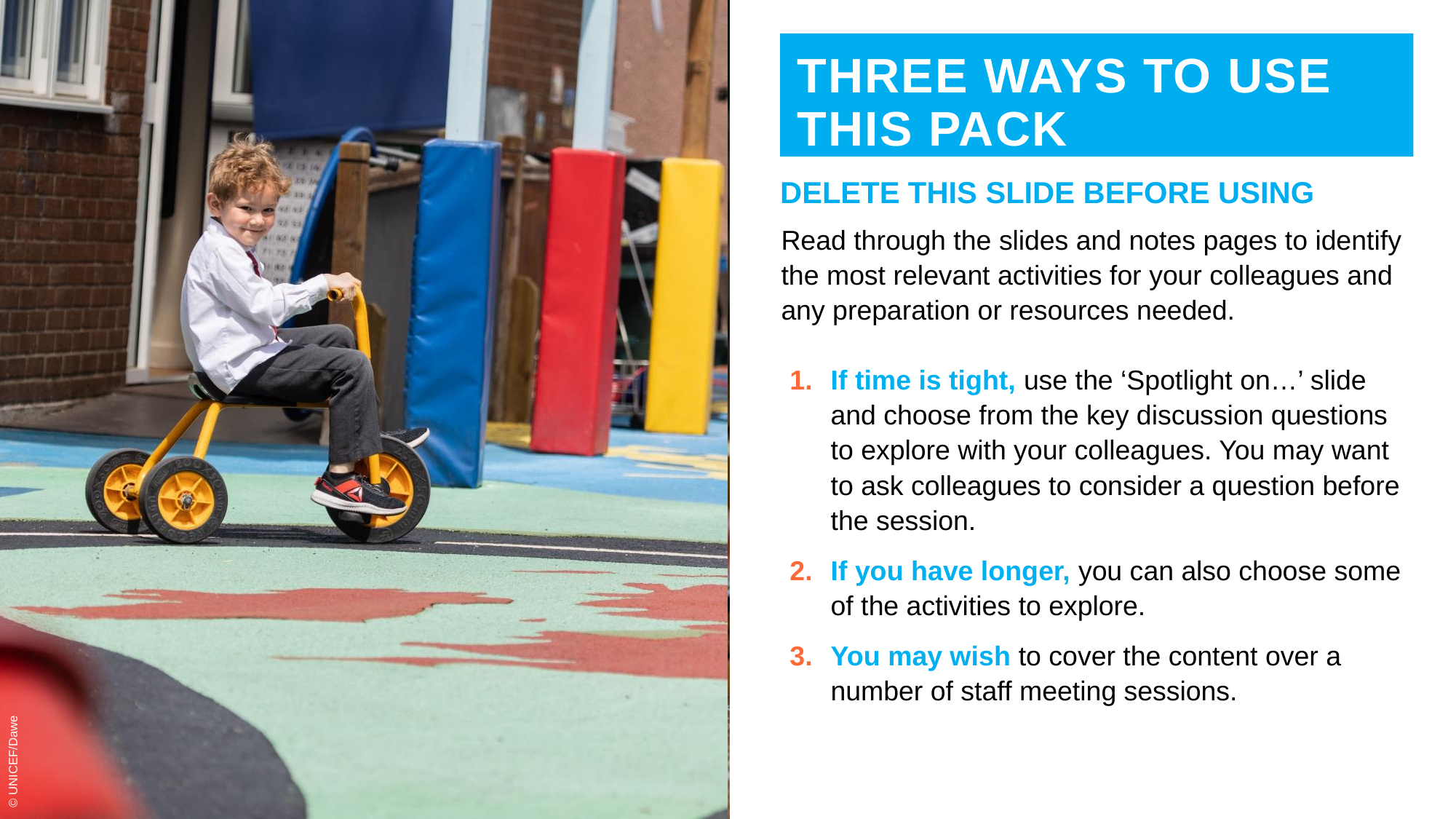

THREE WAYS TO USE THIS PACK
DELETE THIS SLIDE BEFORE USING
Read through the slides and notes pages to identify the most relevant activities for your colleagues and any preparation or resources needed.

If time is tight, use the ‘Spotlight on…’ slide and choose from the key discussion questions to explore with your colleagues. You may want to ask colleagues to consider a question before the session.
If you have longer, you can also choose some of the activities to explore.
You may wish to cover the content over a      number of staff meeting sessions.